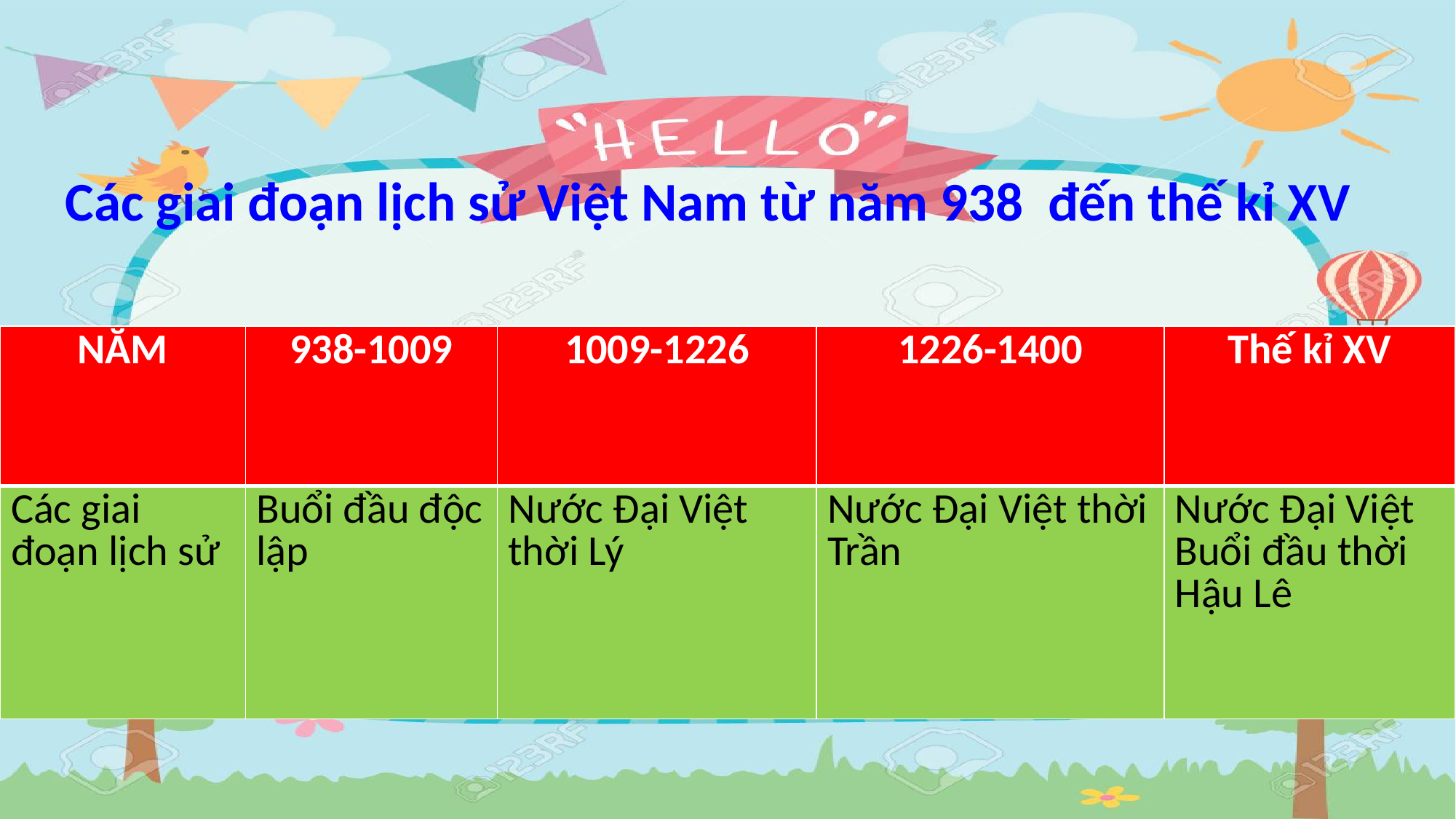

Các giai đoạn lịch sử Việt Nam từ năm 938  đến thế kỉ XV
| NĂM | 938-1009 | 1009-1226 | 1226-1400 | Thế kỉ XV |
| --- | --- | --- | --- | --- |
| Các giai đoạn lịch sử | Buổi đầu độc lập | Nước Đại Việt thời Lý | Nước Đại Việt thời Trần | Nước Đại Việt Buổi đầu thời Hậu Lê |